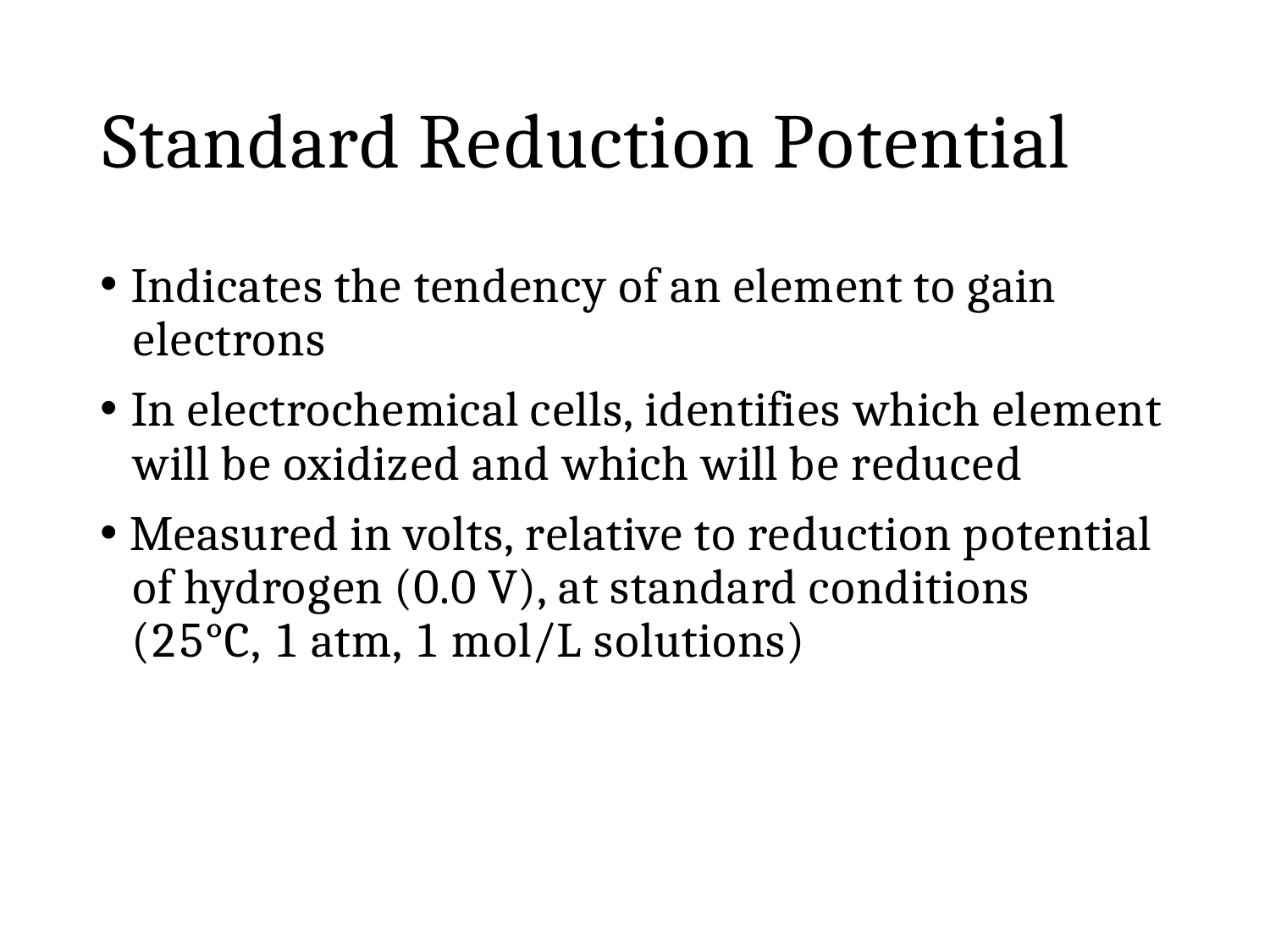

# Standard Reduction Potential
Indicates the tendency of an element to gain electrons
In electrochemical cells, identifies which element will be oxidized and which will be reduced
Measured in volts, relative to reduction potential of hydrogen (0.0 V), at standard conditions (25°C, 1 atm, 1 mol/L solutions)